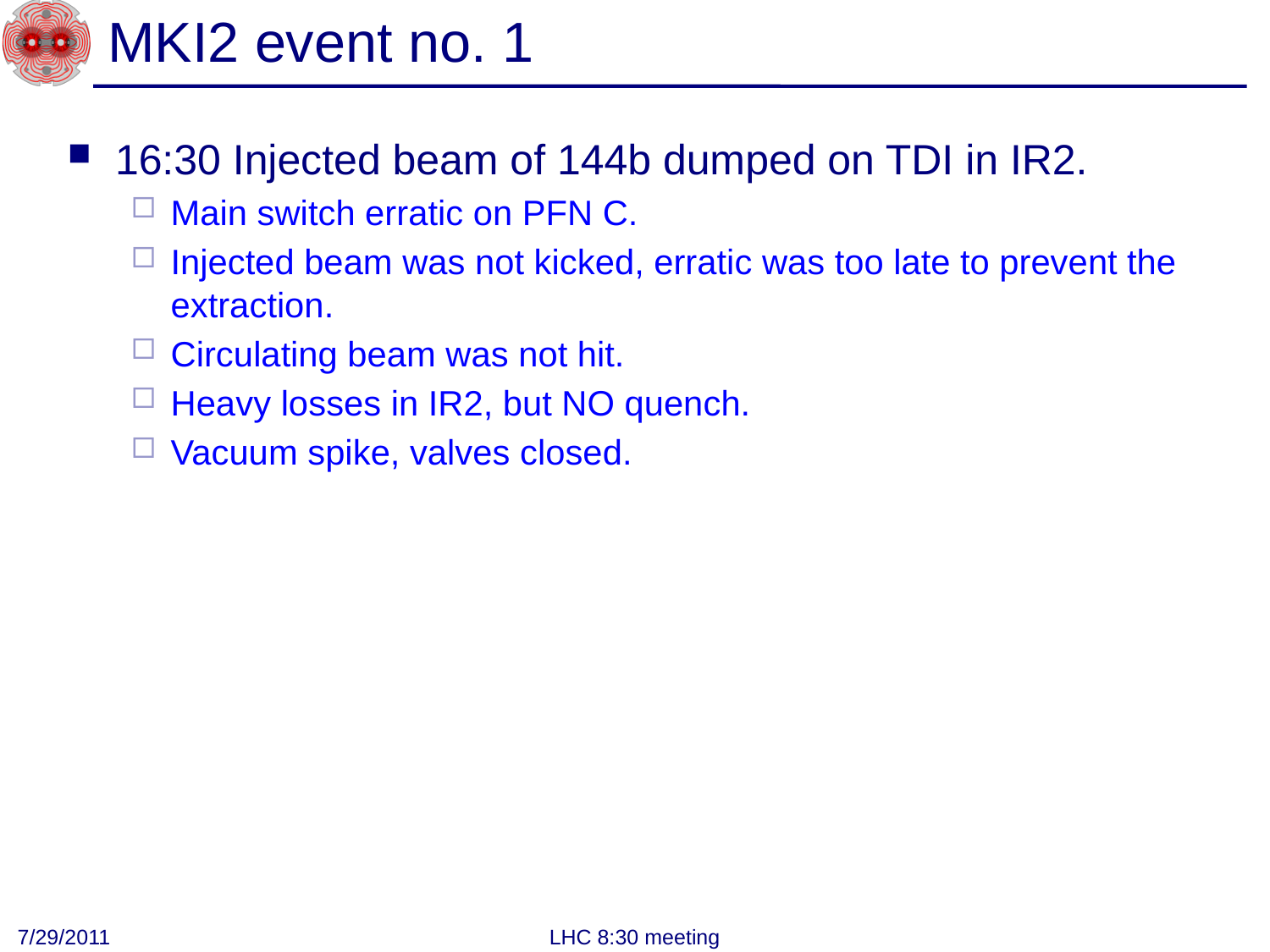

# MKI2 event no. 1
16:30 Injected beam of 144b dumped on TDI in IR2.
Main switch erratic on PFN C.
Injected beam was not kicked, erratic was too late to prevent the extraction.
Circulating beam was not hit.
Heavy losses in IR2, but NO quench.
Vacuum spike, valves closed.
7/29/2011
LHC 8:30 meeting